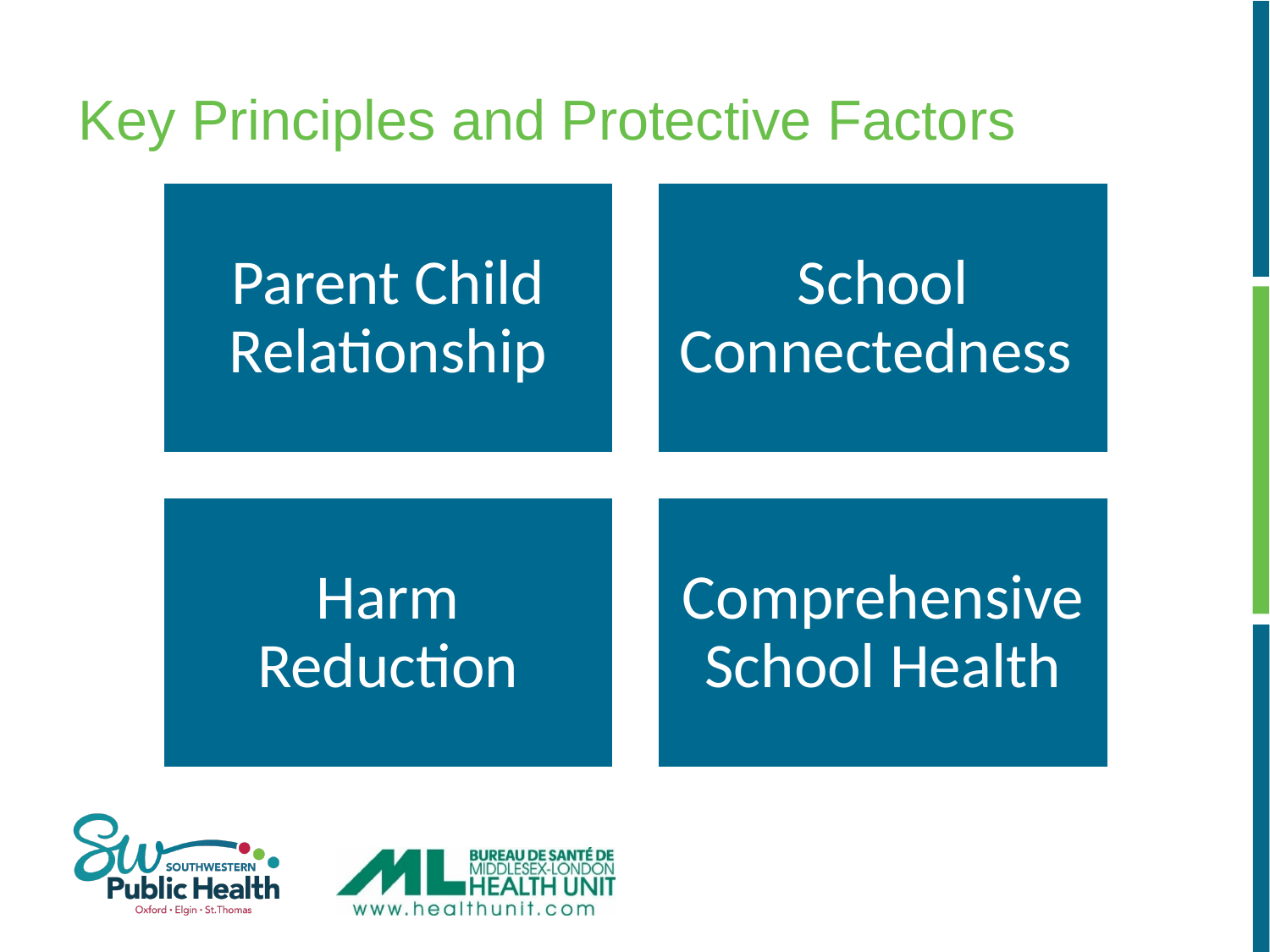

# Key Principles and Protective Factors
Parent Child Relationship​
School Connectedness ​
Harm Reduction​
Comprehensive School Health​